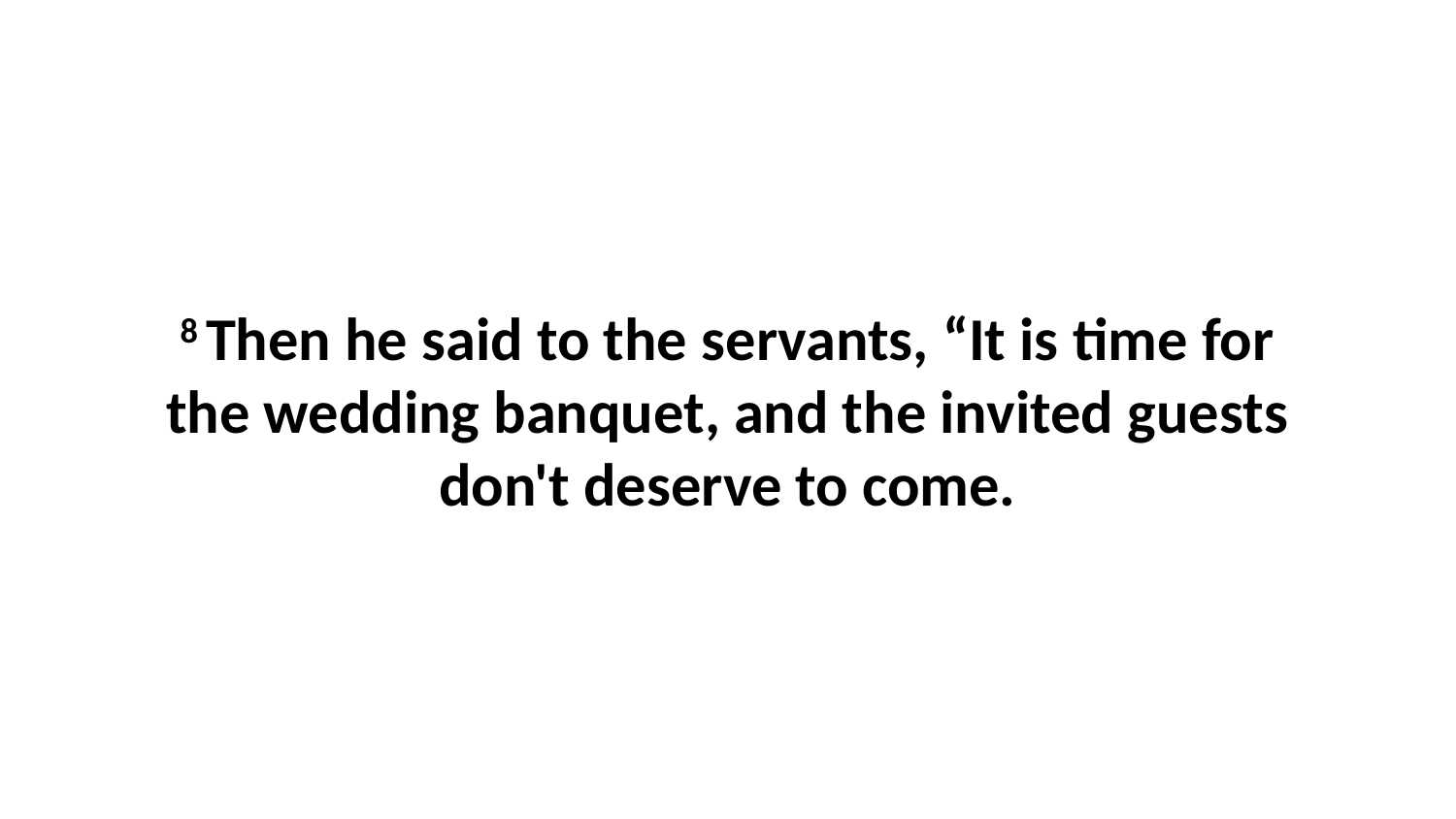

8 Then he said to the servants, “It is time for the wedding banquet, and the invited guests don't deserve to come.